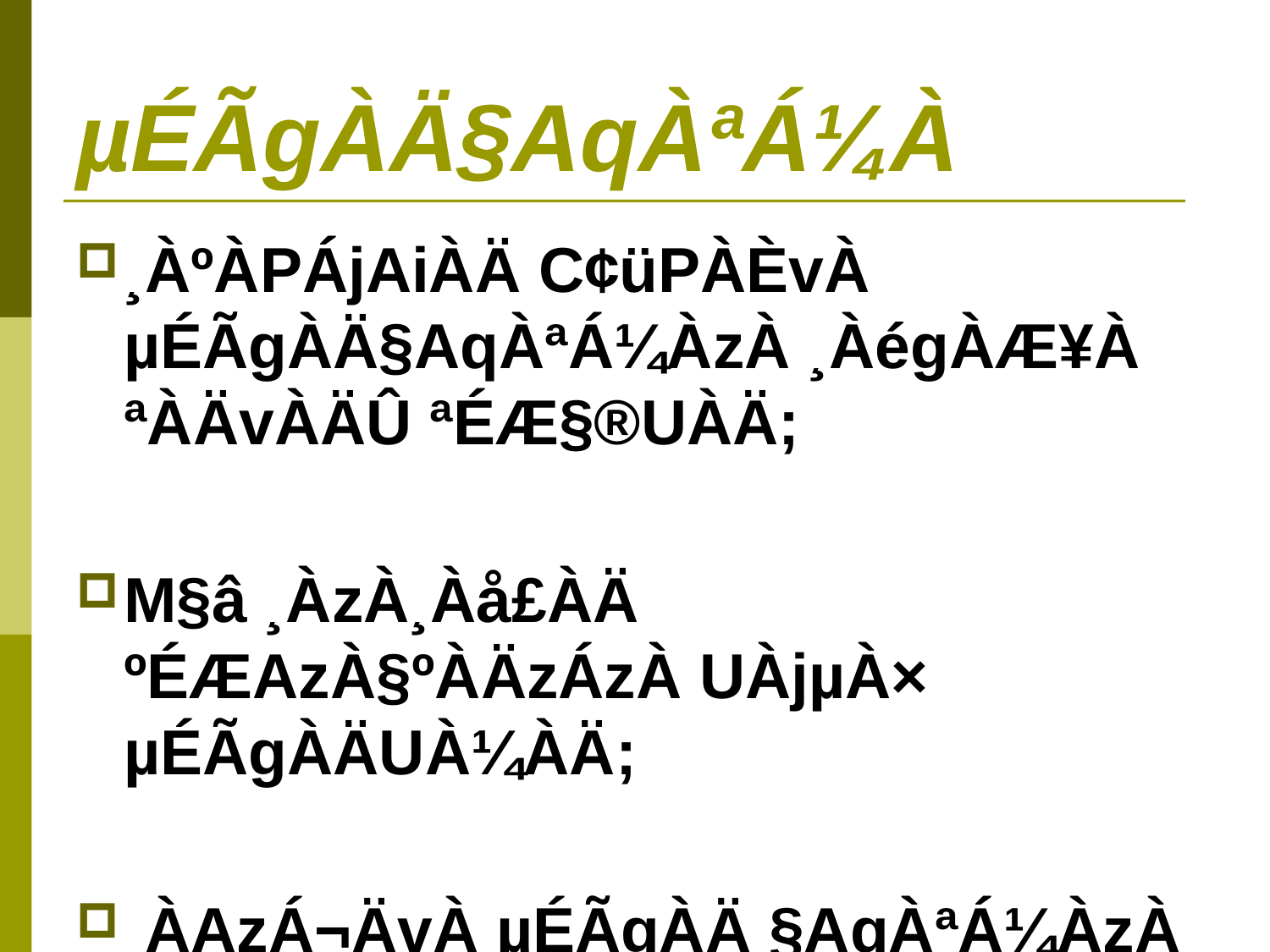

# µÉÃgÀÄ§AqÀªÁ¼À
¸ÀºÀPÁjAiÀÄ C¢üPÀÈvÀ µÉÃgÀÄ§AqÀªÁ¼ÀzÀ ¸ÀégÀÆ¥À ªÀÄvÀÄÛ ªÉÆ§®UÀÄ;

M§â ¸ÀzÀ¸Àå£ÀÄ ºÉÆAzÀ§ºÀÄzÁzÀ UÀjµÀ× µÉÃgÀÄUÀ¼ÀÄ;

¸ÀAzÁ¬ÄvÀ µÉÃgÀÄ §AqÀªÁ¼ÀzÀ ªÉÄÃ¯É ¸ÀzÀ¸ÀåjUÉ ¸ÀAzÁAiÀÄ ªÀiÁqÀ§ºÀÄzÁzÀ UÀjµÀ× ¯Á¨sÁA±À;